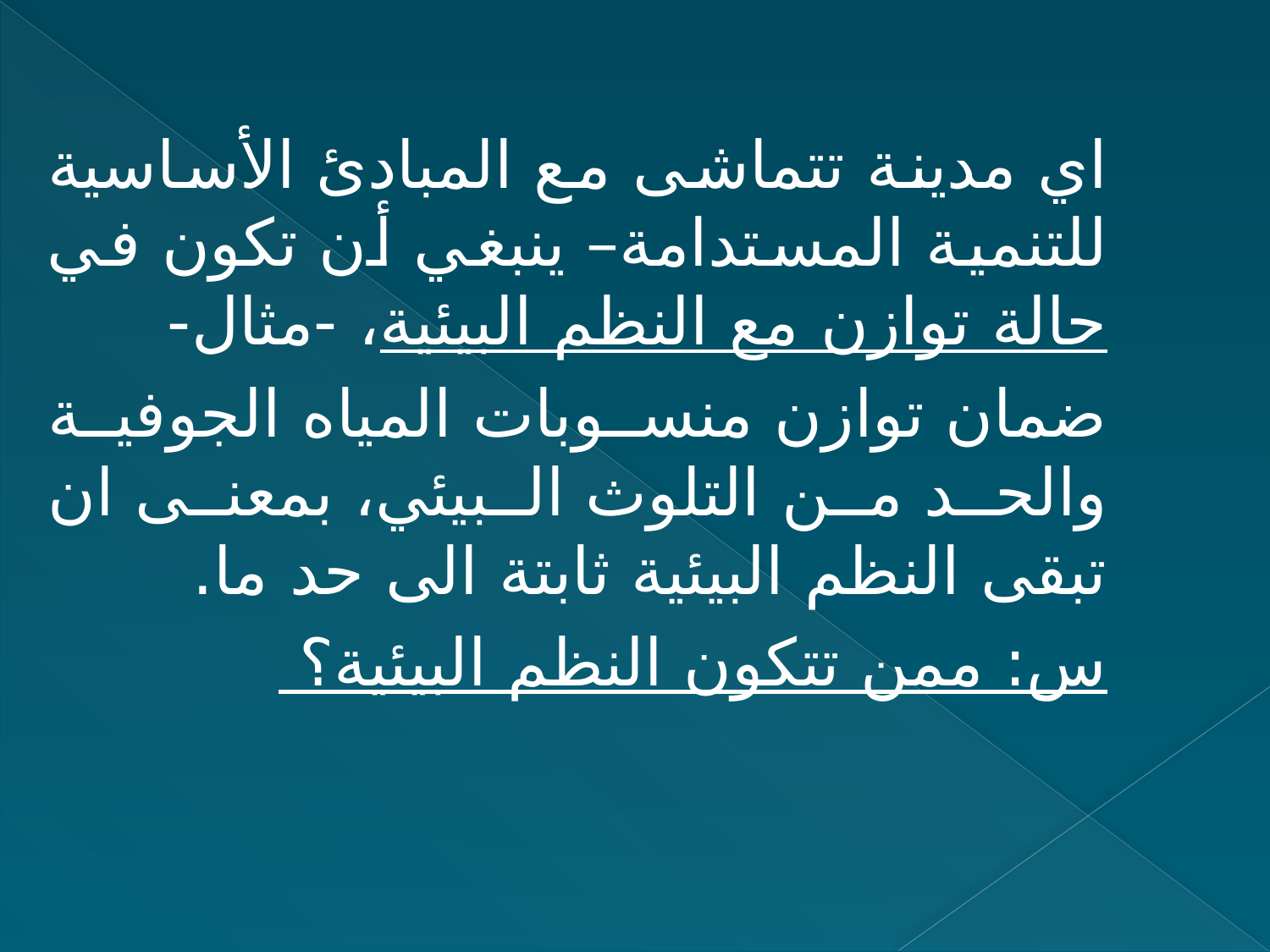

اي مدينة تتماشى مع المبادئ الأساسية للتنمية المستدامة– ينبغي أن تكون في حالة توازن مع النظم البيئية، -مثال-
ضمان توازن منسوبات المياه الجوفية والحد من التلوث البيئي، بمعنى ان تبقى النظم البيئية ثابتة الى حد ما.
س: ممن تتكون النظم البيئية؟